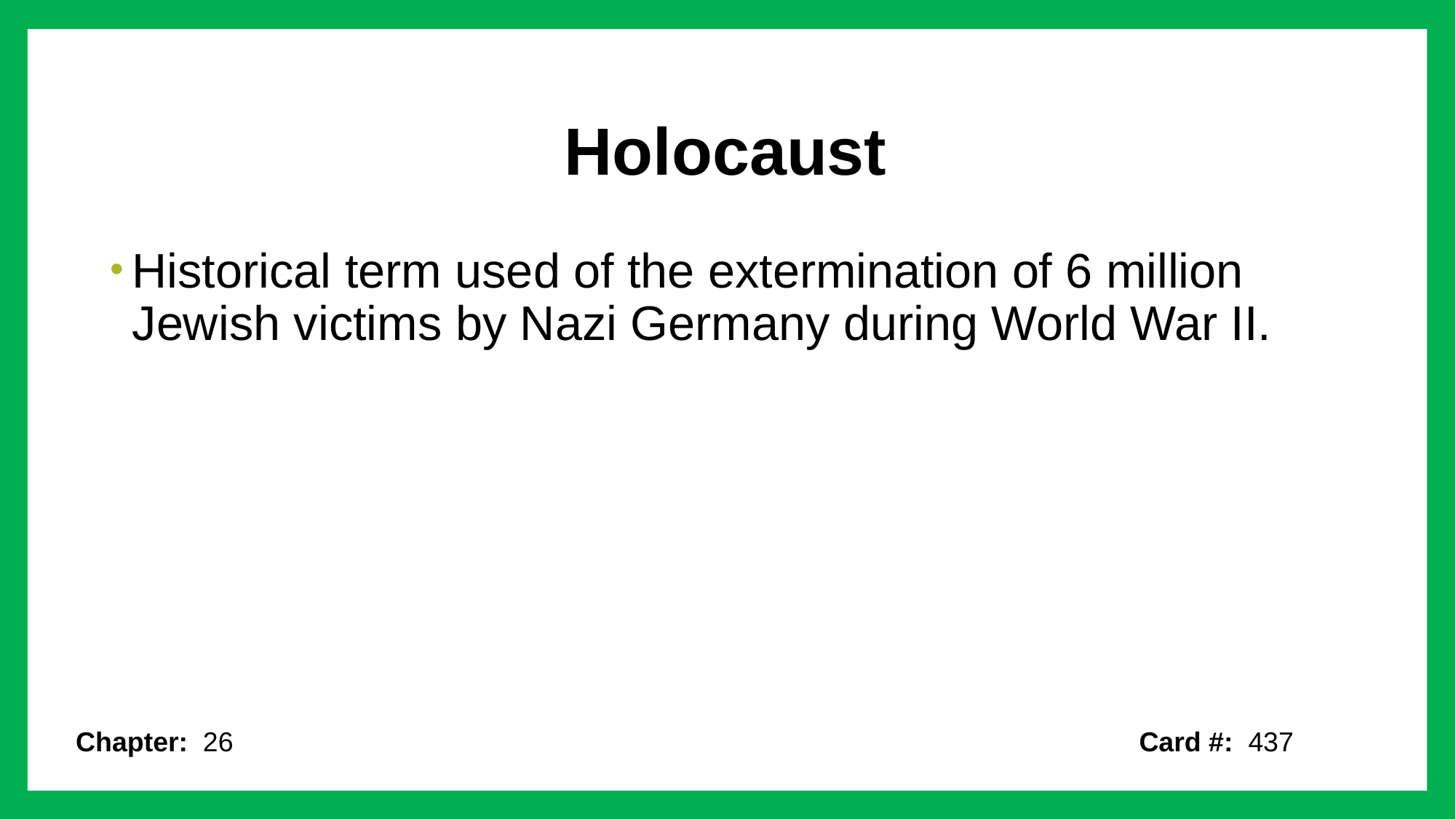

# Holocaust
Historical term used of the extermination of 6 million Jewish victims by Nazi Germany during World War II.
Card #:  437
Chapter:  26